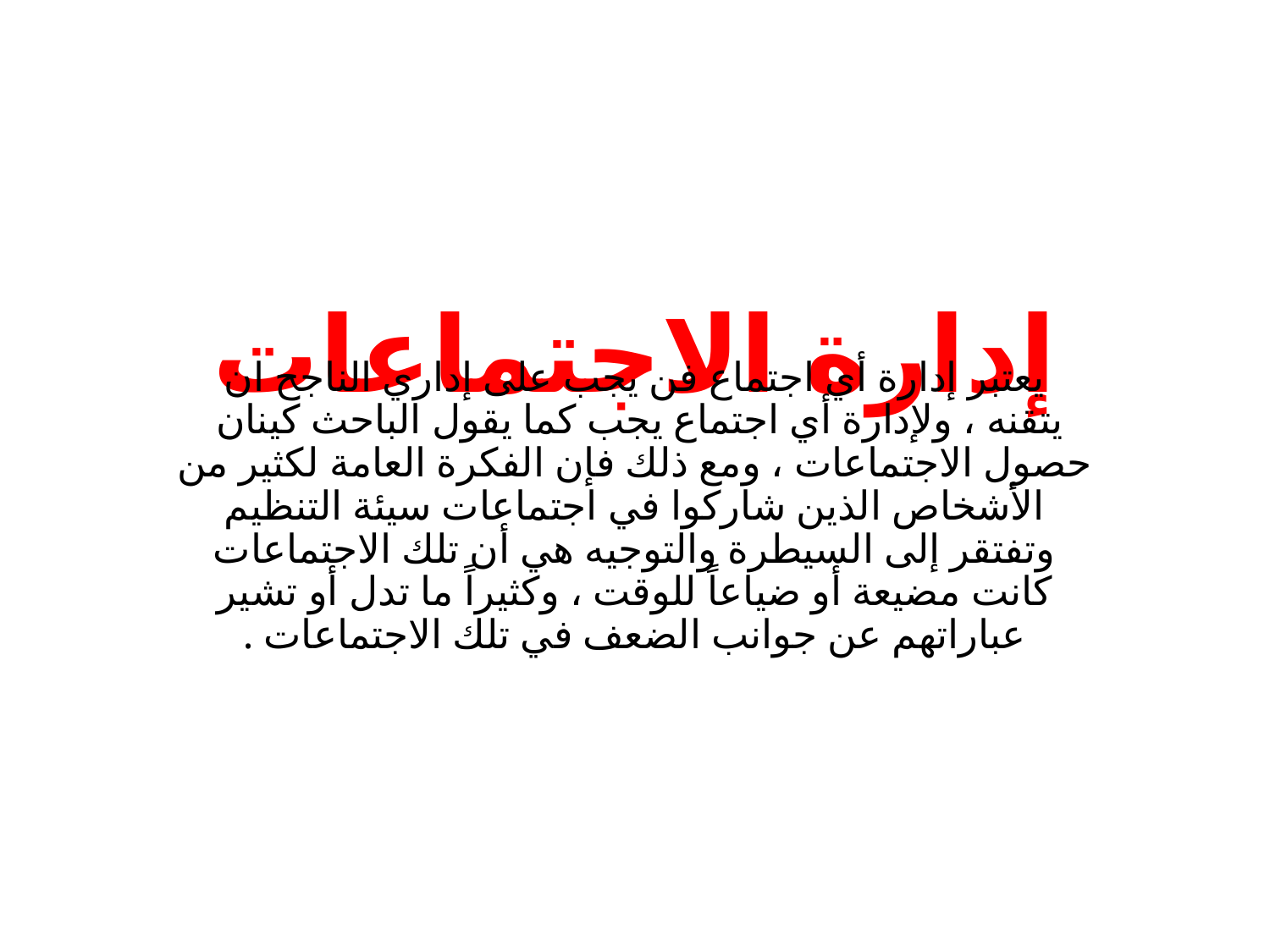

# إدارة الاجتماعات
يعتبر إدارة أي اجتماع فن يجب على إداري الناجح ان يتقنه ، ولإدارة أي اجتماع يجب كما يقول الباحث كينان  حصول الاجتماعات ، ومع ذلك فإن الفكرة العامة لكثير من الأشخاص الذين شاركوا في اجتماعات سيئة التنظيم وتفتقر إلى السيطرة والتوجيه هي أن تلك الاجتماعات كانت مضيعة أو ضياعاً للوقت ، وكثيراً ما تدل أو تشير عباراتهم عن جوانب الضعف في تلك الاجتماعات .